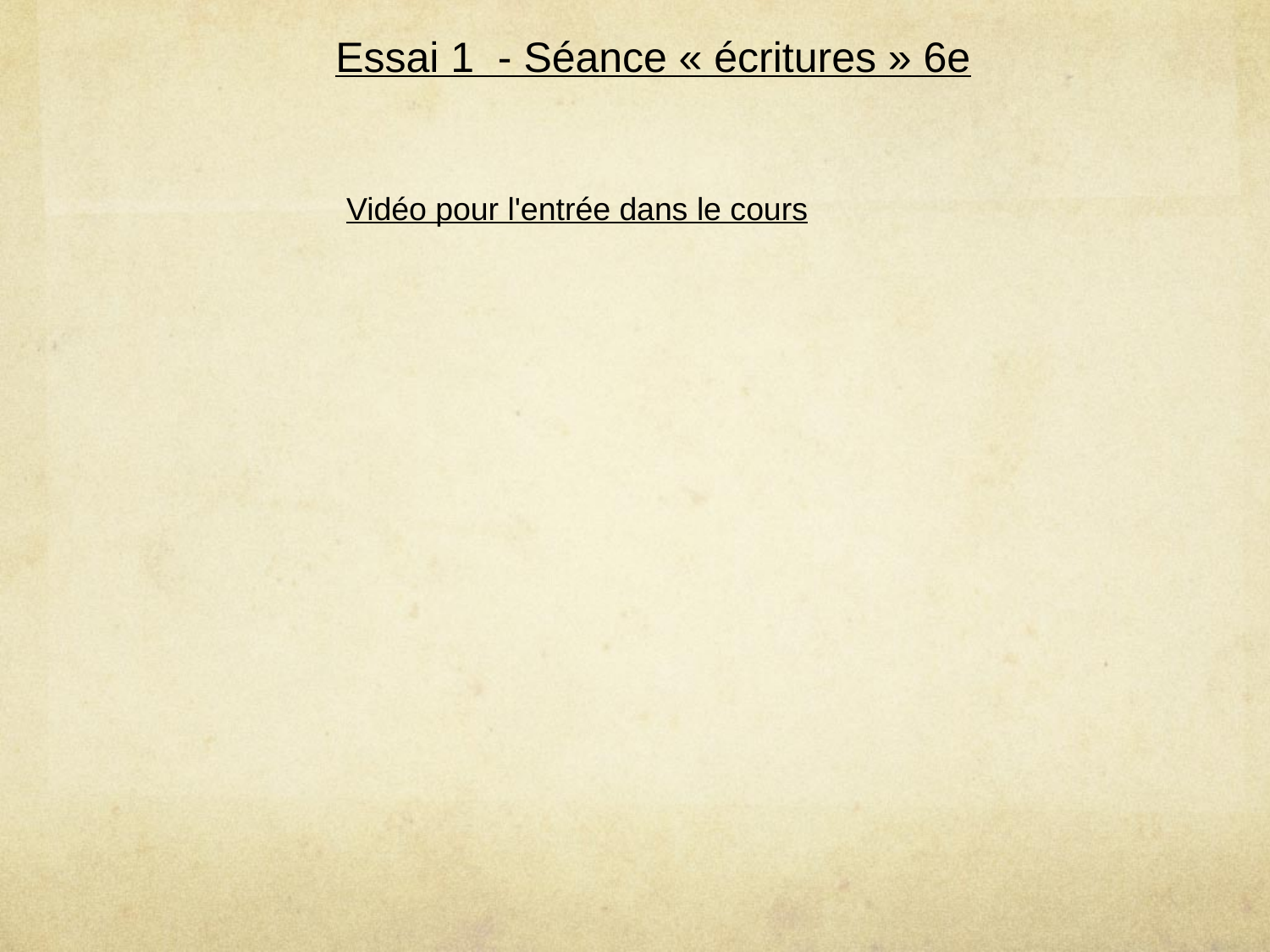

# Essai 1  - Séance « écritures » 6e

Vidéo pour l'entrée dans le cours